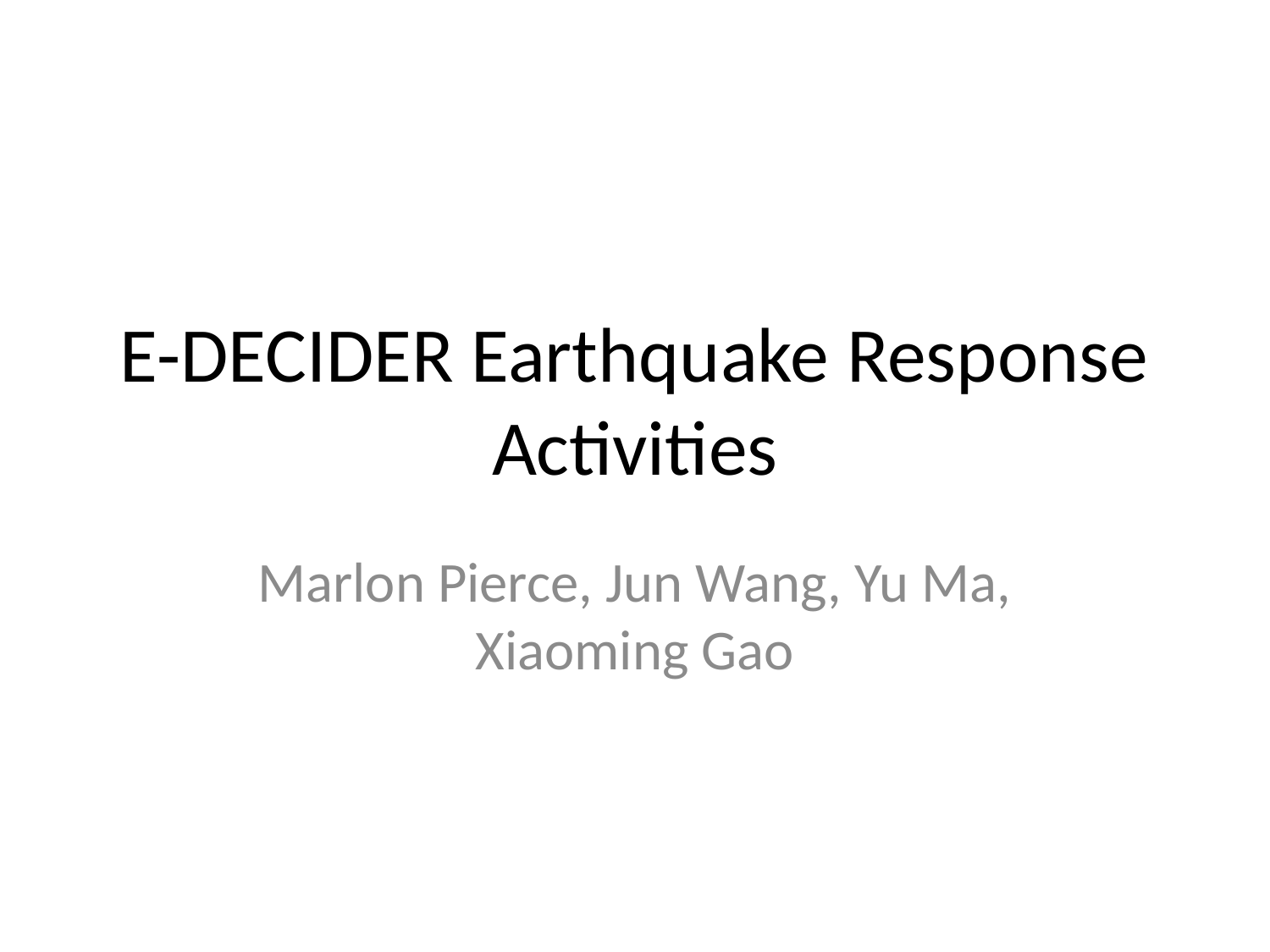

# E-DECIDER Earthquake Response Activities
Marlon Pierce, Jun Wang, Yu Ma, Xiaoming Gao